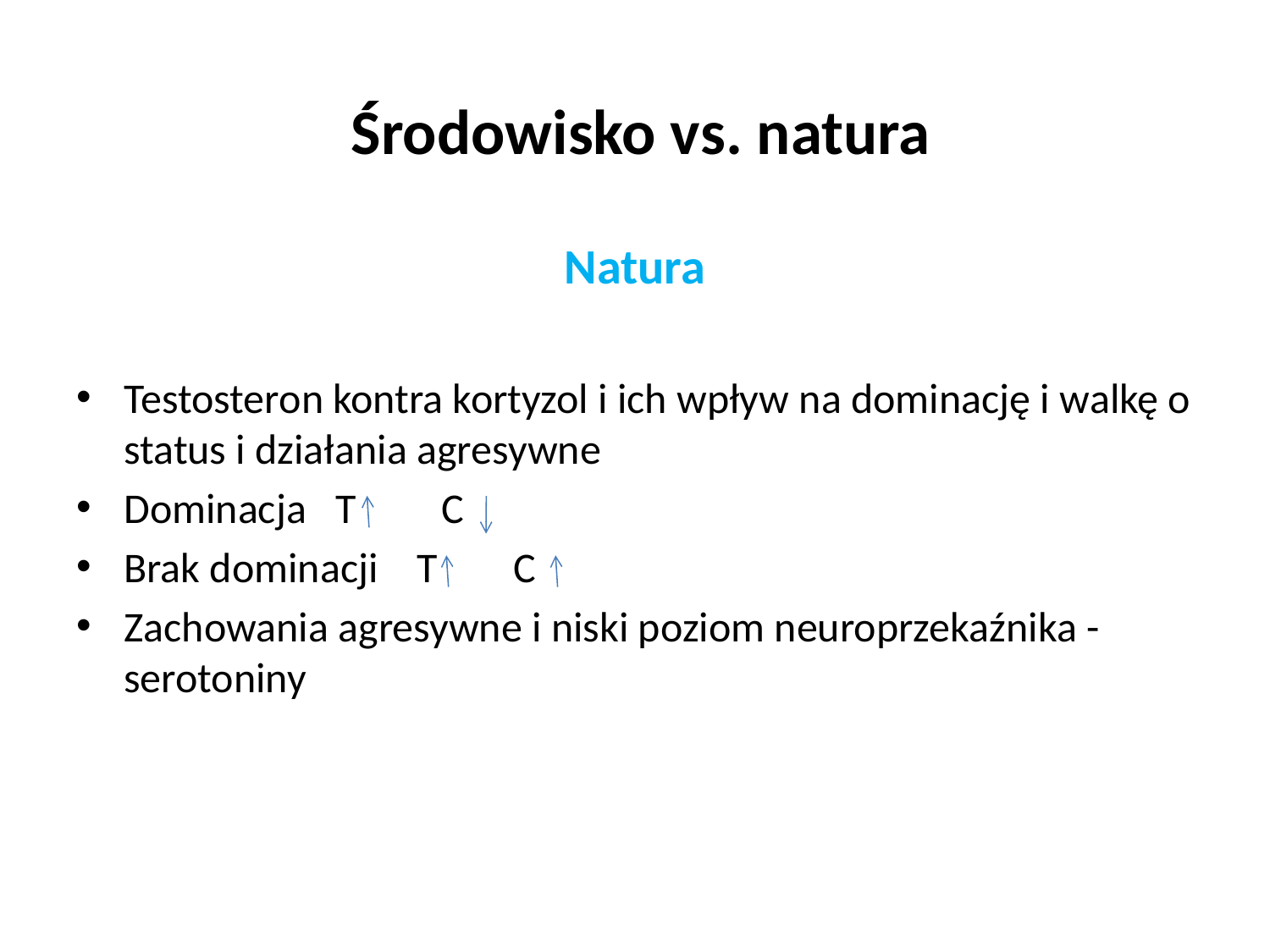

# Środowisko vs. natura
Natura

Testosteron kontra kortyzol i ich wpływ na dominację i walkę o status i działania agresywne
Dominacja   T         C
Brak dominacji    T        C
Zachowania agresywne i niski poziom neuroprzekaźnika -   serotoniny